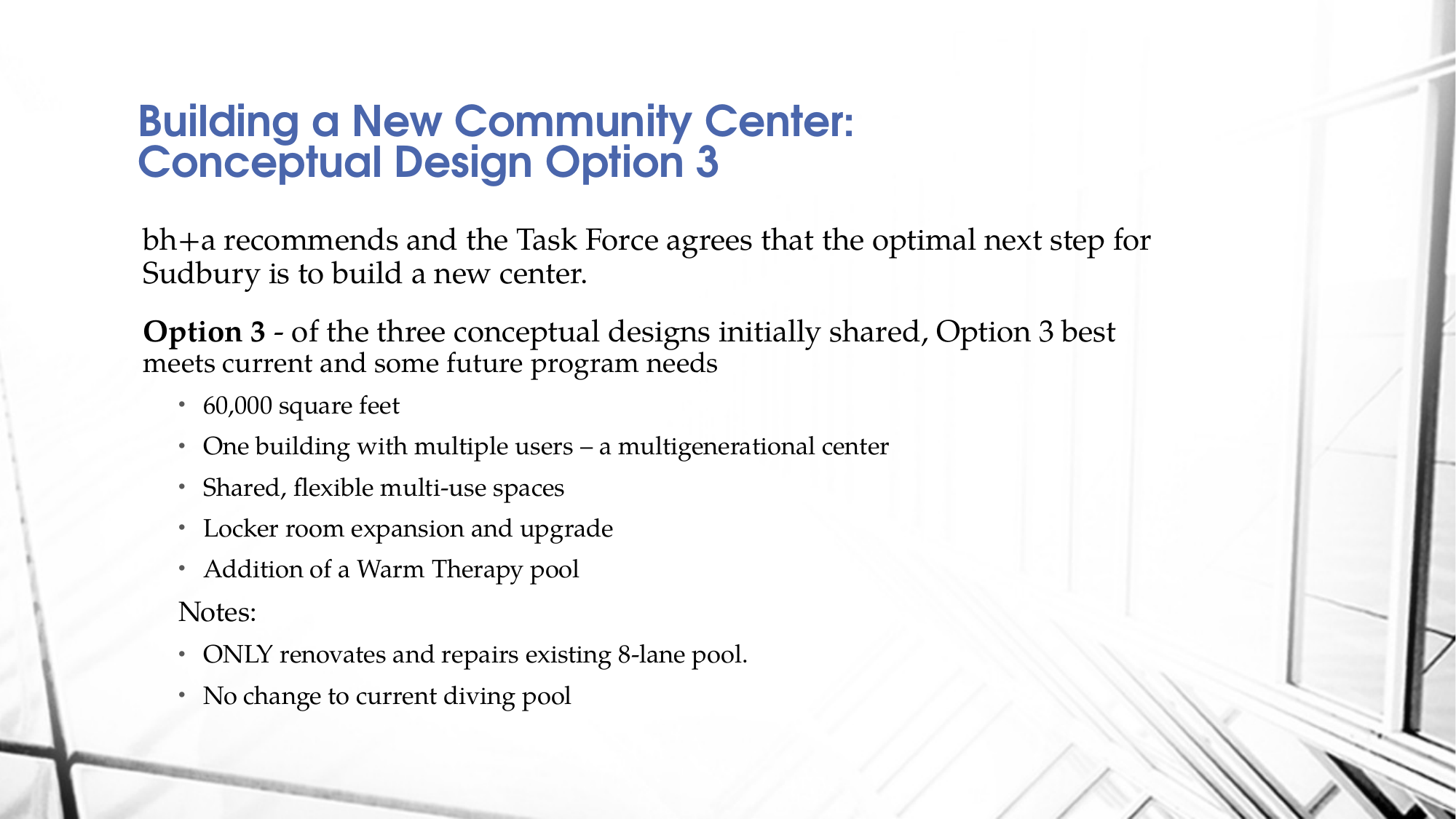

# Building a New Community Center: Conceptual Design Option 3
bh+a recommends and the Task Force agrees that the optimal next step for Sudbury is to build a new center.
Option 3 - of the three conceptual designs initially shared, Option 3 best meets current and some future program needs
60,000 square feet
One building with multiple users – a multigenerational center
Shared, flexible multi-use spaces
Locker room expansion and upgrade
Addition of a Warm Therapy pool
Notes:
ONLY renovates and repairs existing 8-lane pool.
No change to current diving pool